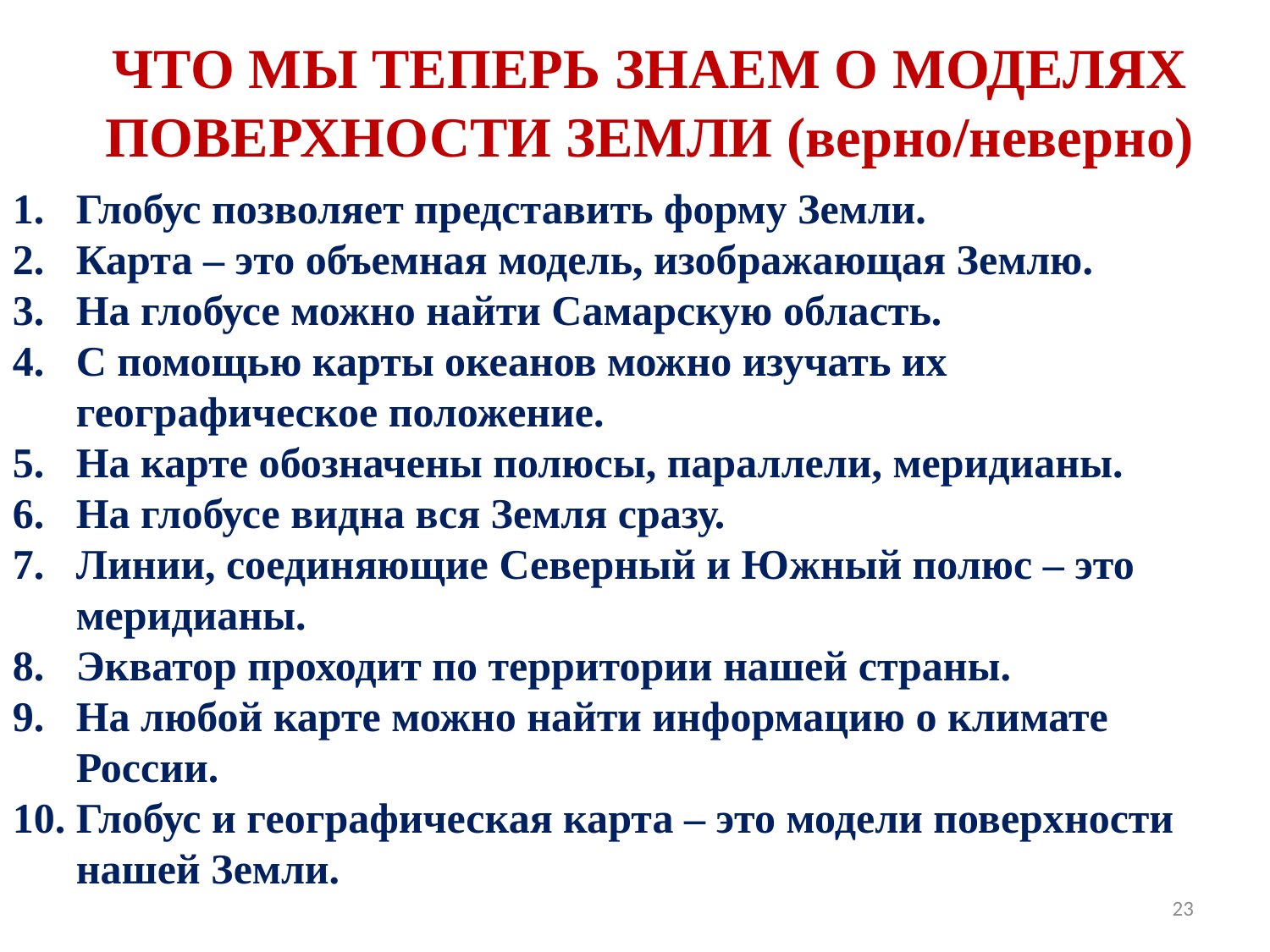

ЧТО МЫ ТЕПЕРЬ ЗНАЕМ О МОДЕЛЯХ ПОВЕРХНОСТИ ЗЕМЛИ (верно/неверно)
Глобус позволяет представить форму Земли.
Карта – это объемная модель, изображающая Землю.
На глобусе можно найти Самарскую область.
С помощью карты океанов можно изучать их географическое положение.
На карте обозначены полюсы, параллели, меридианы.
На глобусе видна вся Земля сразу.
Линии, соединяющие Северный и Южный полюс – это меридианы.
Экватор проходит по территории нашей страны.
На любой карте можно найти информацию о климате России.
Глобус и географическая карта – это модели поверхности нашей Земли.
23